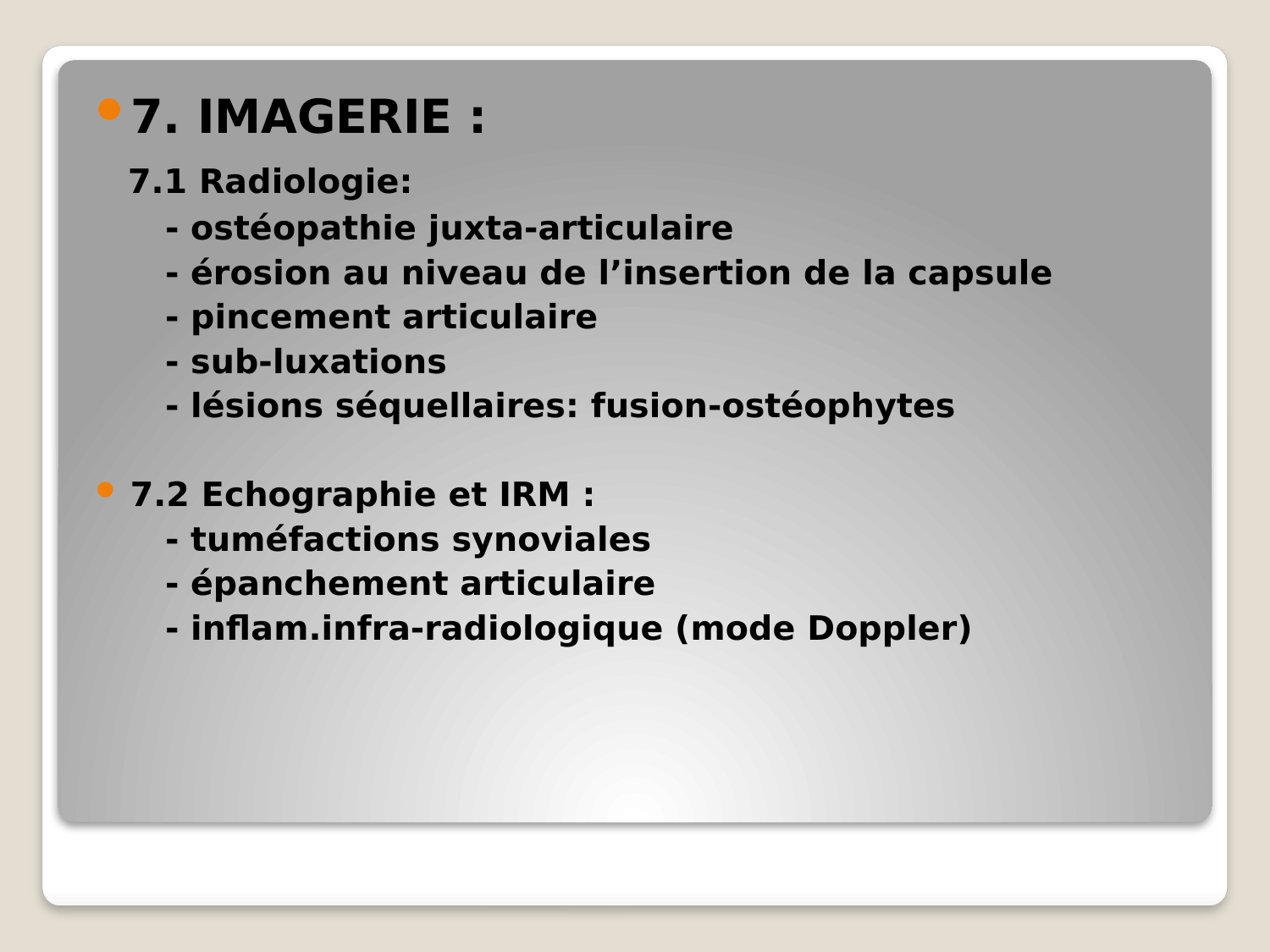

7. IMAGERIE :
  7.1 Radiologie:
      - ostéopathie juxta-articulaire
      - érosion au niveau de l’insertion de la capsule
      - pincement articulaire
      - sub-luxations
      - lésions séquellaires: fusion-ostéophytes

7.2 Echographie et IRM :
      - tuméfactions synoviales
      - épanchement articulaire
      - inflam.infra-radiologique (mode Doppler)
#